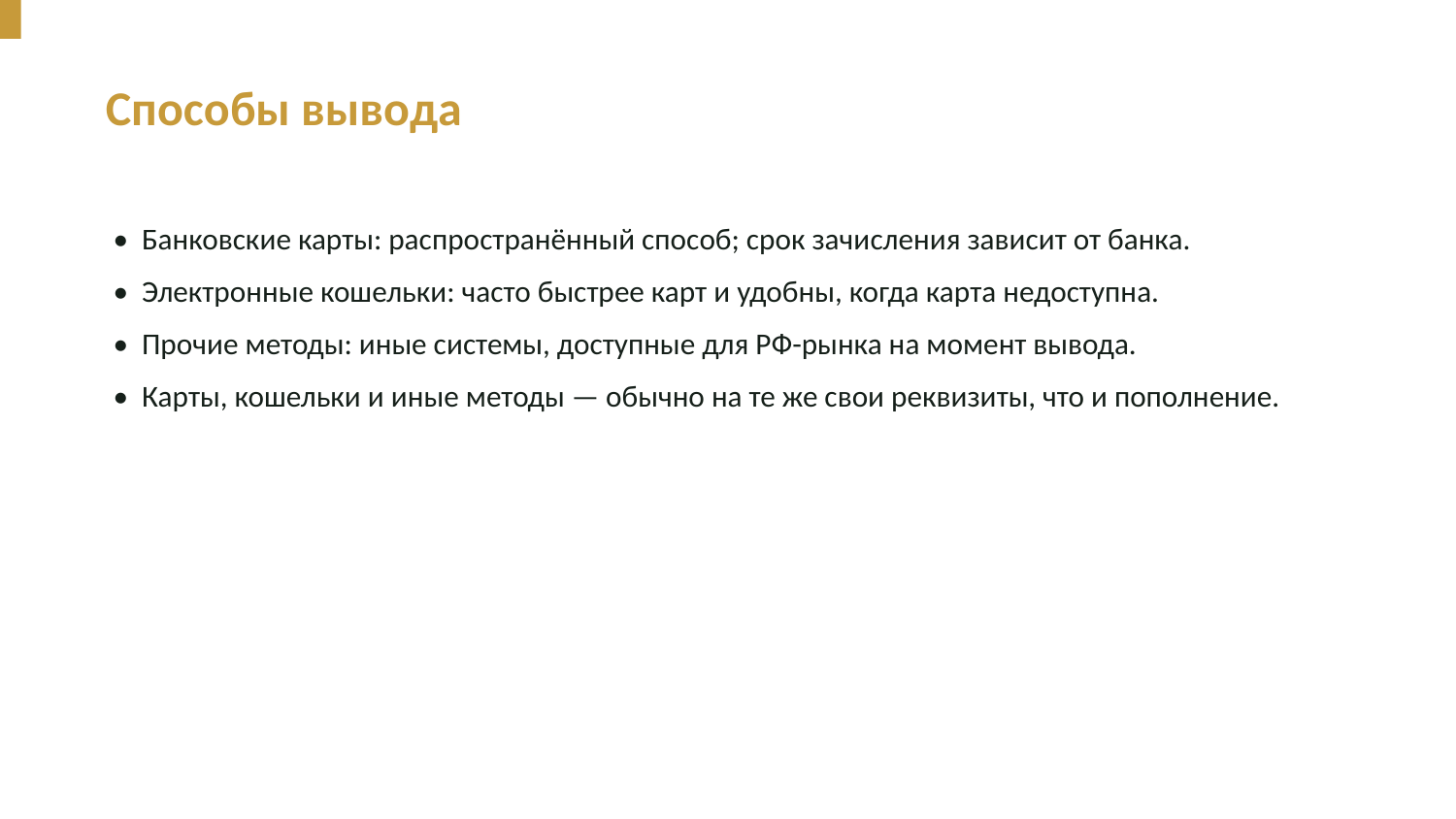

Способы вывода
•  Банковские карты: распространённый способ; срок зачисления зависит от банка.
•  Электронные кошельки: часто быстрее карт и удобны, когда карта недоступна.
•  Прочие методы: иные системы, доступные для РФ-рынка на момент вывода.
•  Карты, кошельки и иные методы — обычно на те же свои реквизиты, что и пополнение.